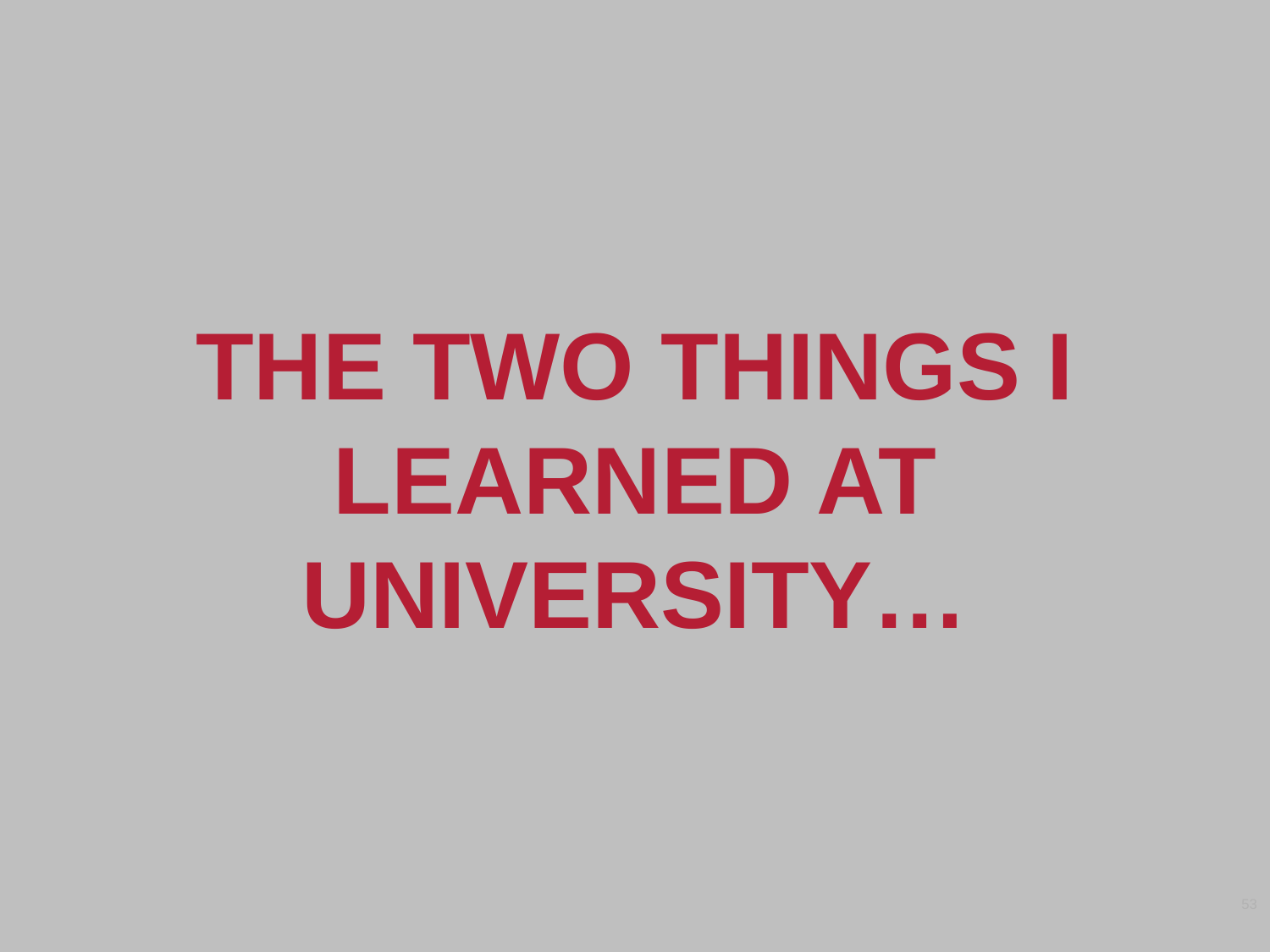

# THE TWO THINGS I LEARNED AT UNIVERSITY…
53